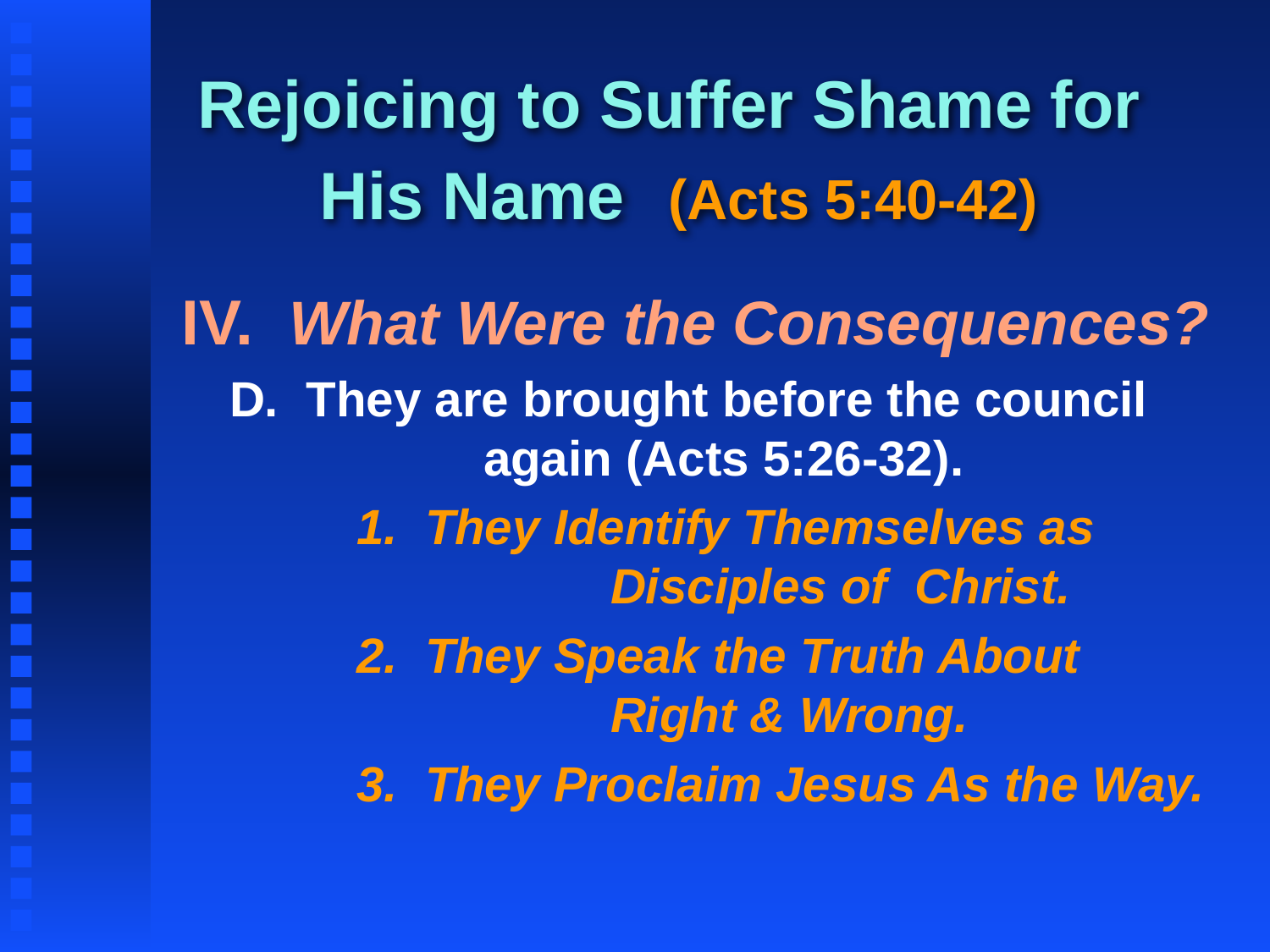

# Rejoicing to Suffer Shame for          His Name  (Acts 5:40-42)
IV.  What Were the Consequences?
	D.  They are brought before the council 		again (Acts 5:26-32).
		1.  They Identify Themselves as 				Disciples of  Christ.
		2.  They Speak the Truth About 				Right & Wrong.
		3.  They Proclaim Jesus As the Way.